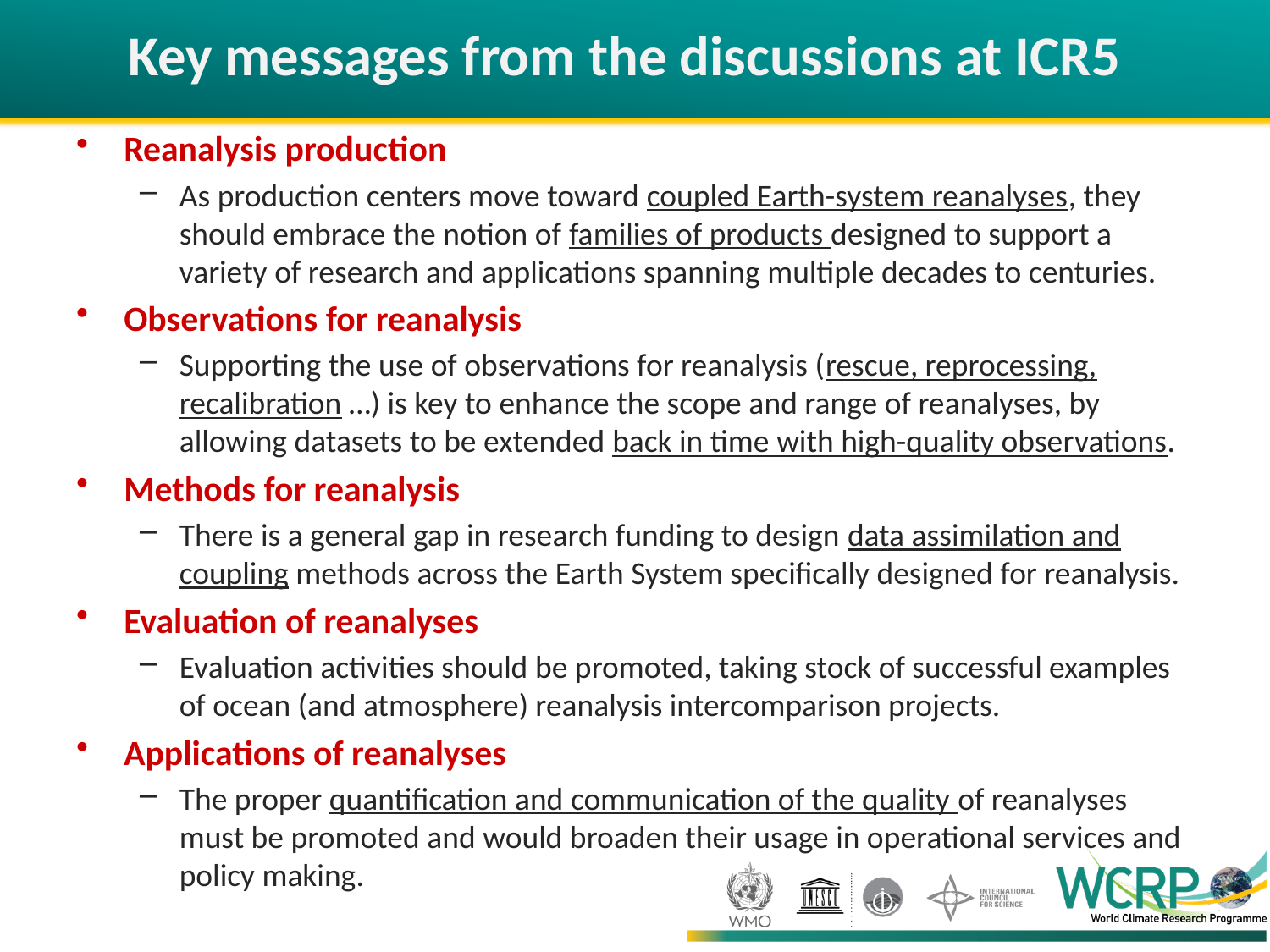

# Key messages from the discussions at ICR5
Reanalysis production
As production centers move toward coupled Earth-system reanalyses, they should embrace the notion of families of products designed to support a variety of research and applications spanning multiple decades to centuries.
Observations for reanalysis
Supporting the use of observations for reanalysis (rescue, reprocessing, recalibration …) is key to enhance the scope and range of reanalyses, by allowing datasets to be extended back in time with high-quality observations.
Methods for reanalysis
There is a general gap in research funding to design data assimilation and coupling methods across the Earth System specifically designed for reanalysis.
Evaluation of reanalyses
Evaluation activities should be promoted, taking stock of successful examples of ocean (and atmosphere) reanalysis intercomparison projects.
Applications of reanalyses
The proper quantification and communication of the quality of reanalyses must be promoted and would broaden their usage in operational services and policy making.